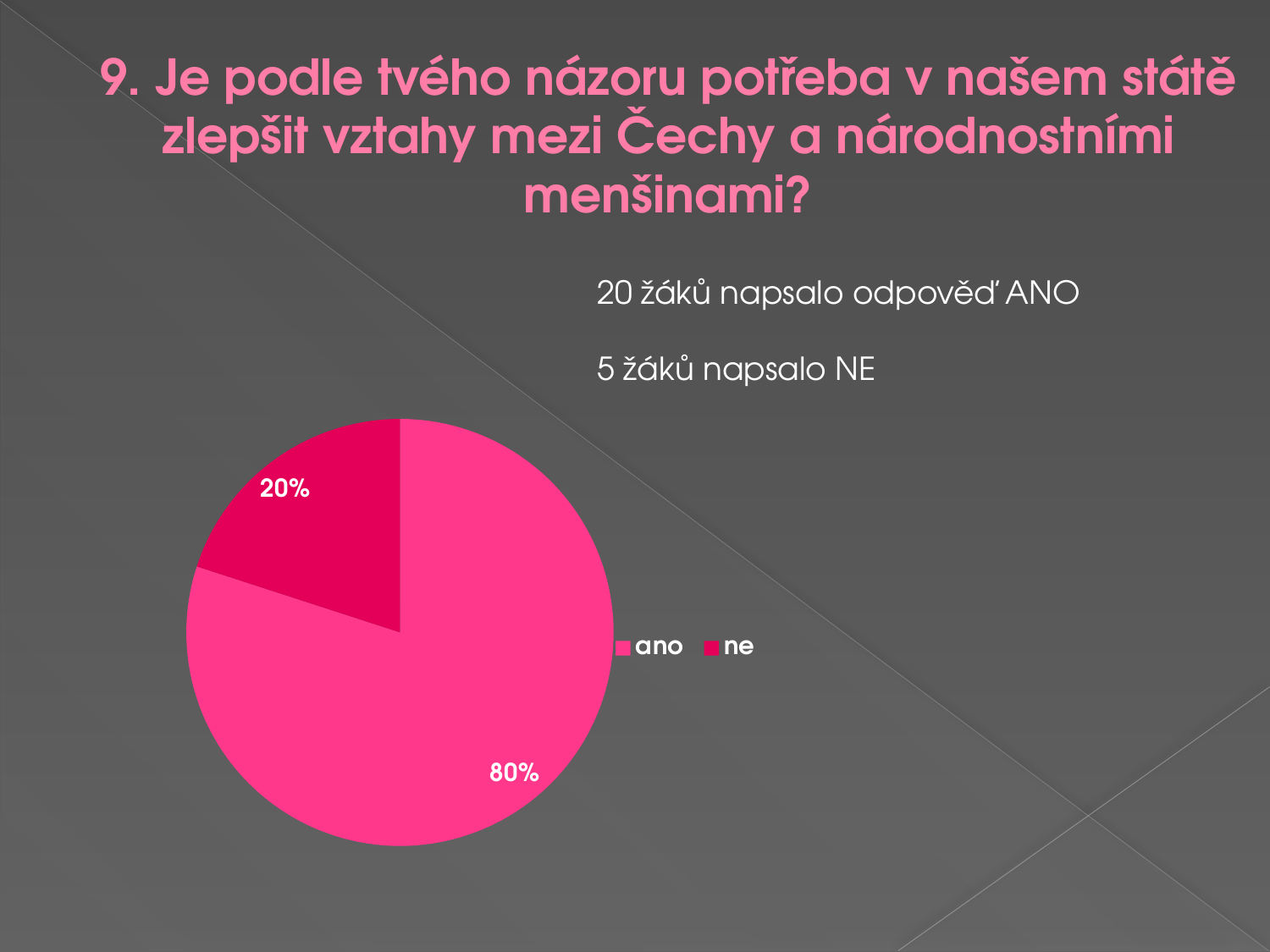

# 9. Je podle tvého názoru potřeba v našem státě zlepšit vztahy mezi Čechy a národnostními menšinami?
20 žáků napsalo odpověď ANO

5 žáků napsalo NE

### Chart

| Category |  |  |
|---|---|---|
| ano | 56.0 | 80.0 |
| ne | 44.0 | 20.0 |